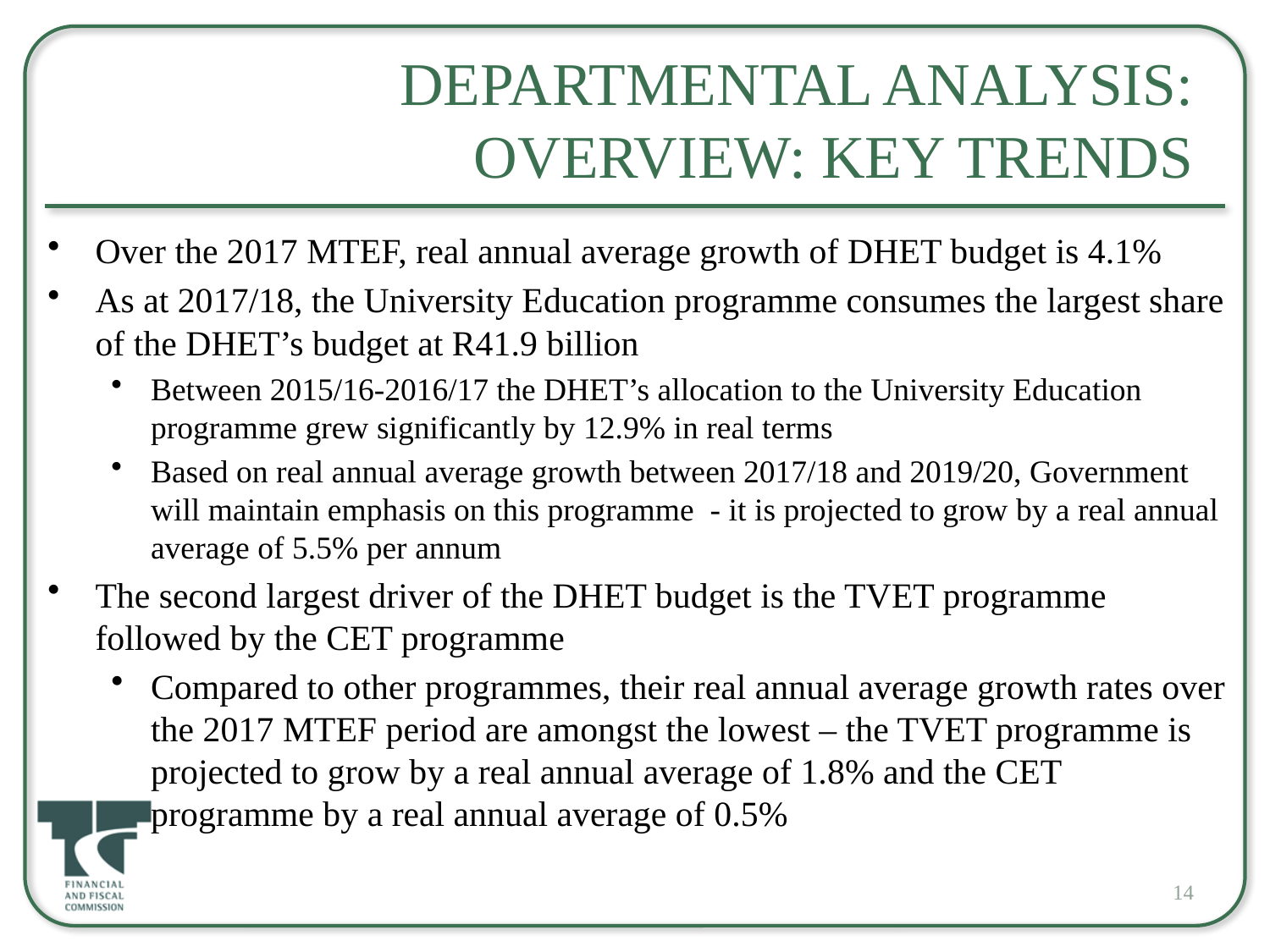

14
# Departmental Analysis: Overview: Key Trends
Over the 2017 MTEF, real annual average growth of DHET budget is 4.1%
As at 2017/18, the University Education programme consumes the largest share of the DHET’s budget at R41.9 billion
Between 2015/16-2016/17 the DHET’s allocation to the University Education programme grew significantly by 12.9% in real terms
Based on real annual average growth between 2017/18 and 2019/20, Government will maintain emphasis on this programme  - it is projected to grow by a real annual average of 5.5% per annum
The second largest driver of the DHET budget is the TVET programme followed by the CET programme
Compared to other programmes, their real annual average growth rates over the 2017 MTEF period are amongst the lowest – the TVET programme is projected to grow by a real annual average of 1.8% and the CET programme by a real annual average of 0.5%